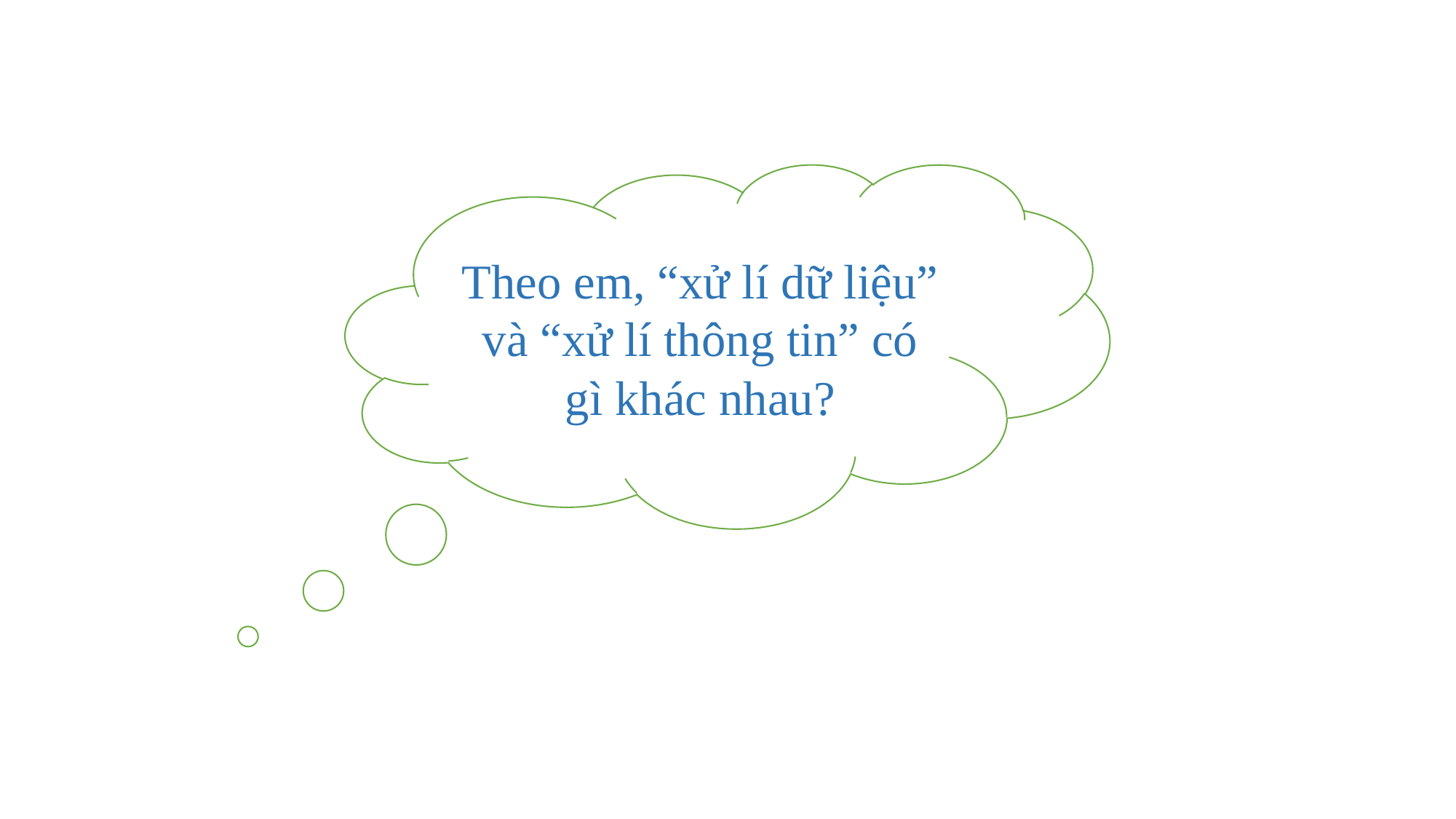

Theo em, “xử lí dữ liệu” và “xử lí thông tin” có gì khác nhau?